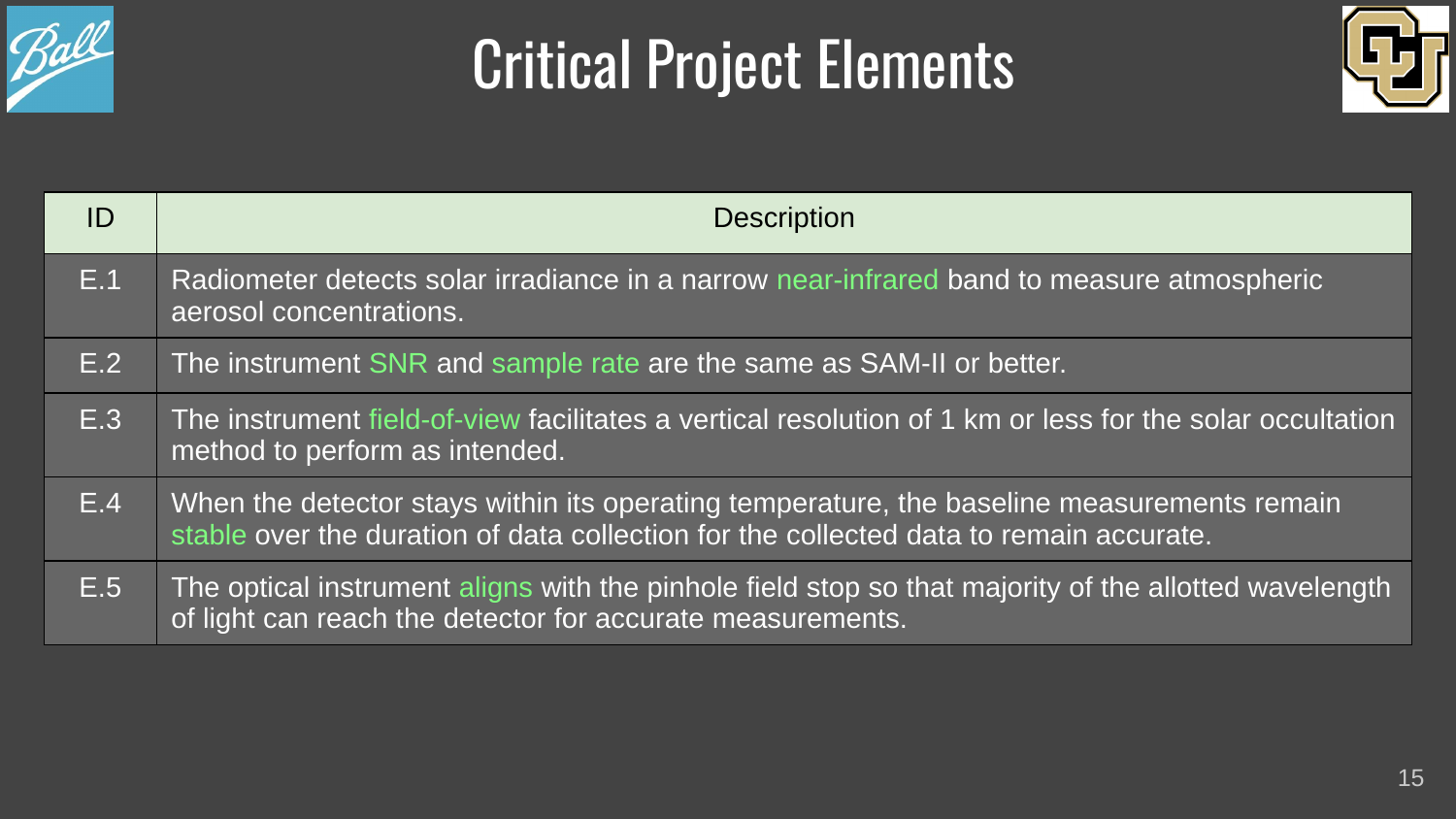

# Critical Project Elements
| ID | Description |
| --- | --- |
| E.1 | Radiometer detects solar irradiance in a narrow near-infrared band to measure atmospheric aerosol concentrations. |
| E.2 | The instrument SNR and sample rate are the same as SAM-II or better. |
| E.3 | The instrument field-of-view facilitates a vertical resolution of 1 km or less for the solar occultation method to perform as intended. |
| E.4 | When the detector stays within its operating temperature, the baseline measurements remain stable over the duration of data collection for the collected data to remain accurate. |
| E.5 | The optical instrument aligns with the pinhole field stop so that majority of the allotted wavelength of light can reach the detector for accurate measurements. |
15